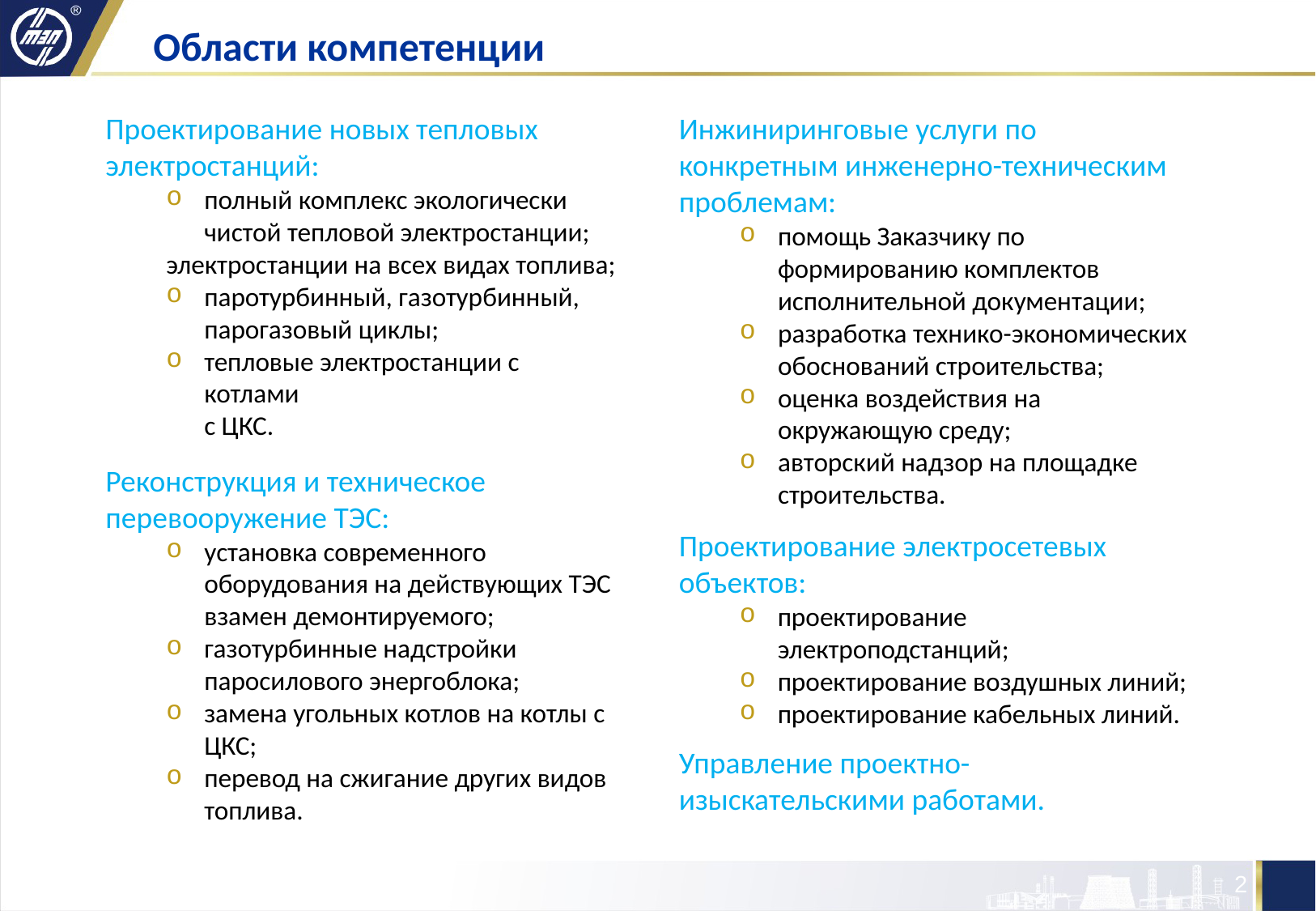

Области компетенции
Проектирование новых тепловых электростанций:
полный комплекс экологически чистой тепловой электростанции;
электростанции на всех видах топлива;
паротурбинный, газотурбинный, парогазовый циклы;
тепловые электростанции с котлами
с ЦКС.
Инжиниринговые услуги по конкретным инженерно-техническим проблемам:
помощь Заказчику по формированию комплектов исполнительной документации;
разработка технико-экономических обоснований строительства;
оценка воздействия на окружающую среду;
авторский надзор на площадке строительства.
Реконструкция и техническое перевооружение ТЭС:
установка современного оборудования на действующих ТЭС взамен демонтируемого;
газотурбинные надстройки паросилового энергоблока;
замена угольных котлов на котлы с ЦКС;
перевод на сжигание других видов топлива.
Проектирование электросетевых объектов:
проектирование электроподстанций;
проектирование воздушных линий;
проектирование кабельных линий.
Управление проектно-изыскательскими работами.
2